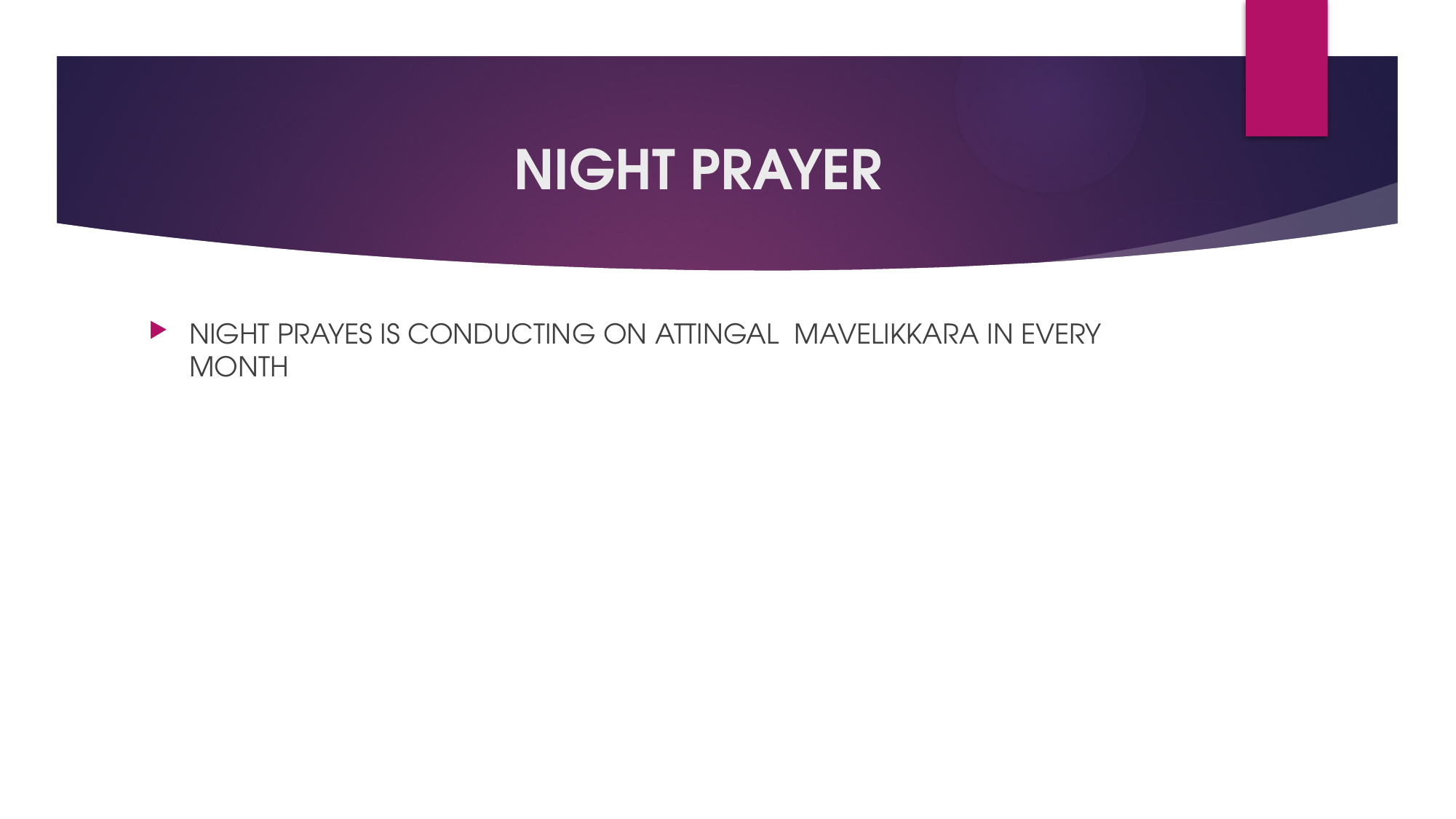

# NIGHT PRAYER
NIGHT PRAYES IS CONDUCTING ON ATTINGAL  MAVELIKKARA IN EVERY MONTH